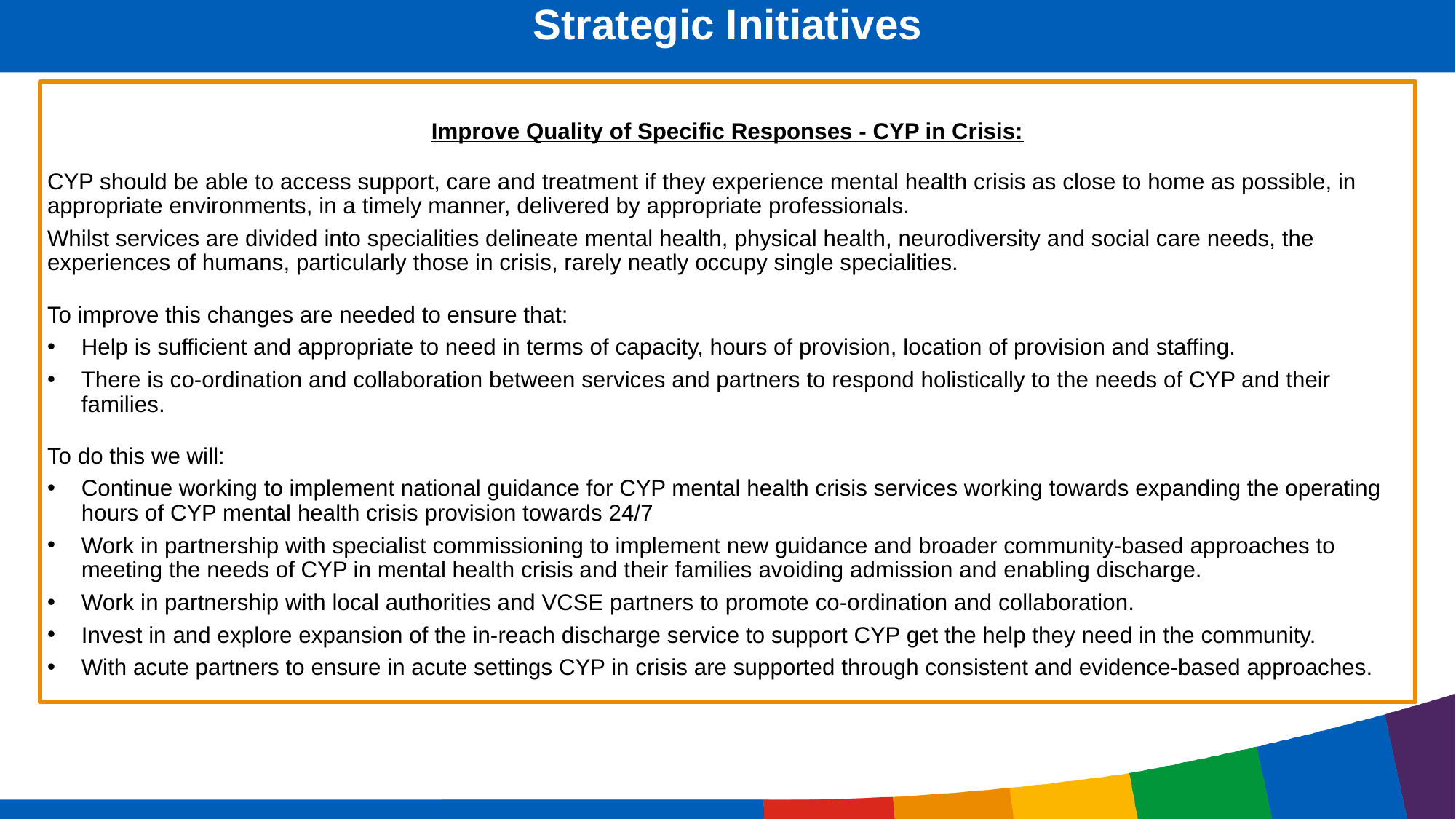

Strategic Initiatives

Improve Quality of Specific Responses - CYP in Crisis:

CYP should be able to access support, care and treatment if they experience mental health crisis as close to home as possible, in appropriate environments, in a timely manner, delivered by appropriate professionals.
Whilst services are divided into specialities delineate mental health, physical health, neurodiversity and social care needs, the experiences of humans, particularly those in crisis, rarely neatly occupy single specialities.

To improve this changes are needed to ensure that:
Help is sufficient and appropriate to need in terms of capacity, hours of provision, location of provision and staffing.
There is co-ordination and collaboration between services and partners to respond holistically to the needs of CYP and their families.

To do this we will:
Continue working to implement national guidance for CYP mental health crisis services working towards expanding the operating hours of CYP mental health crisis provision towards 24/7
Work in partnership with specialist commissioning to implement new guidance and broader community-based approaches to meeting the needs of CYP in mental health crisis and their families avoiding admission and enabling discharge.
Work in partnership with local authorities and VCSE partners to promote co-ordination and collaboration.
Invest in and explore expansion of the in-reach discharge service to support CYP get the help they need in the community.
With acute partners to ensure in acute settings CYP in crisis are supported through consistent and evidence-based approaches.